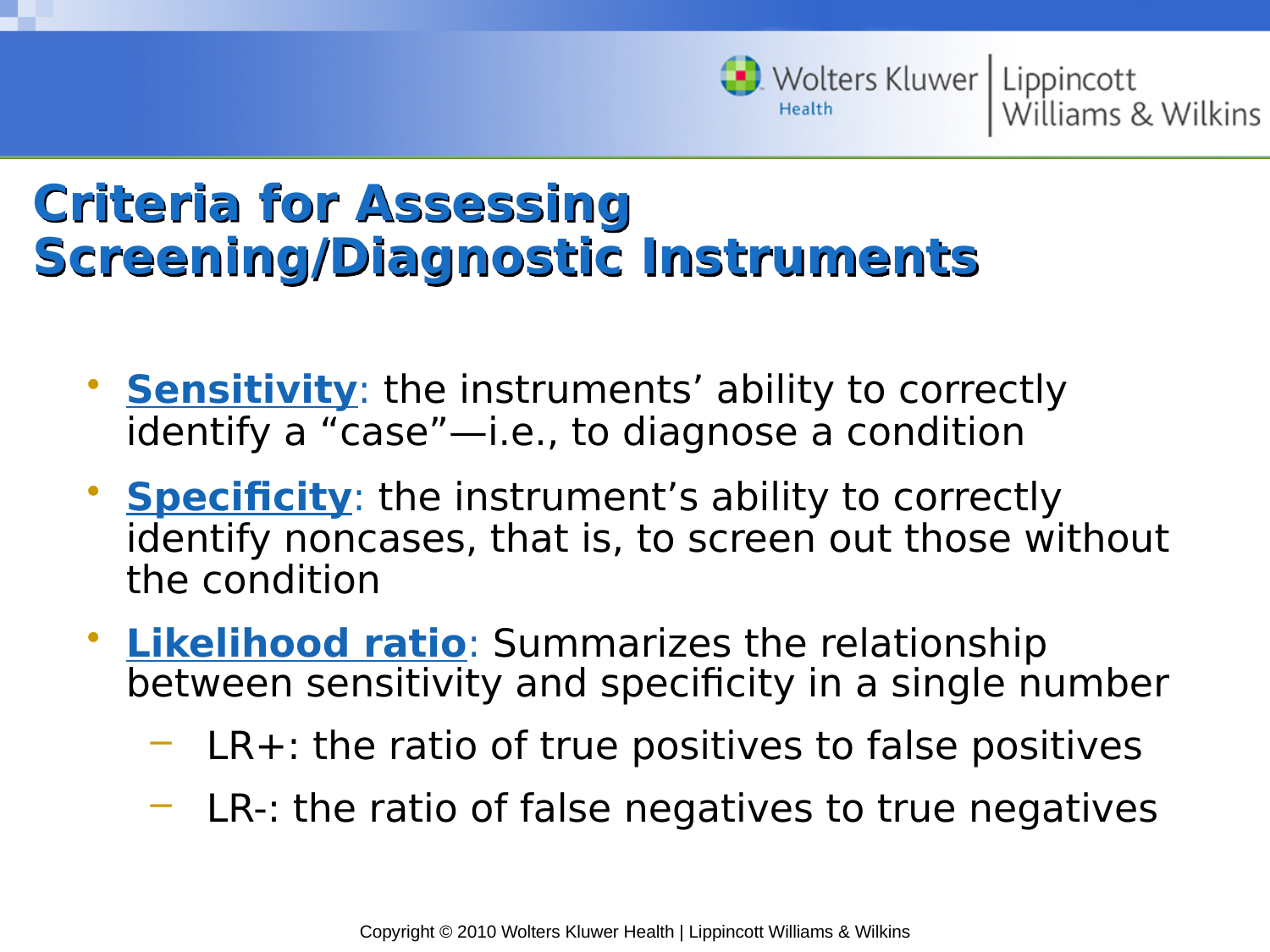

# Criteria for Assessing Screening/Diagnostic Instruments

Sensitivity: the instruments’ ability to correctly identify a “case”—i.e., to diagnose a condition
Specificity: the instrument’s ability to correctly identify noncases, that is, to screen out those without the condition
Likelihood ratio: Summarizes the relationship between sensitivity and specificity in a single number
LR+: the ratio of true positives to false positives
LR-: the ratio of false negatives to true negatives